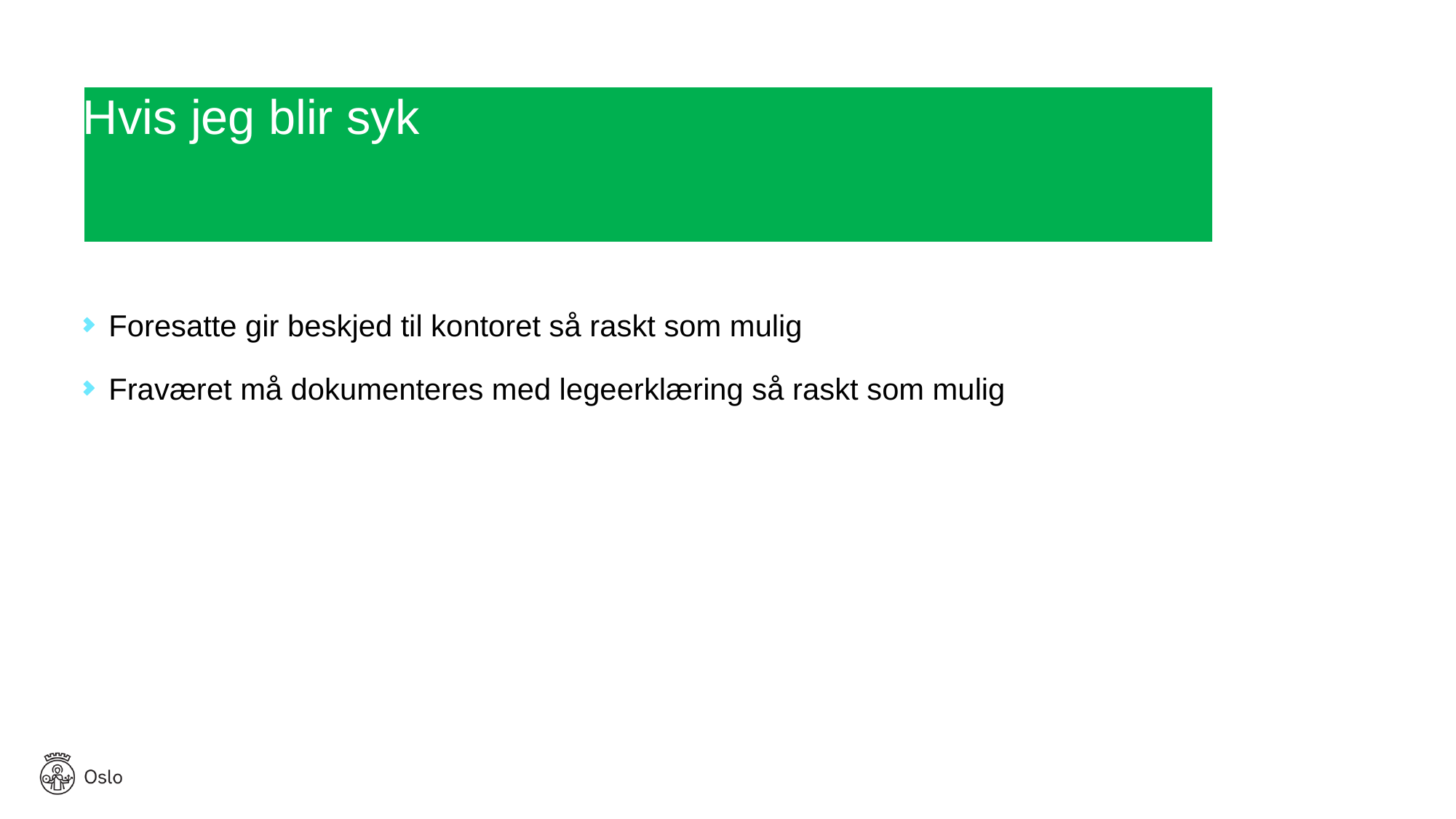

# Hvis jeg blir syk

Foresatte gir beskjed til kontoret så raskt som mulig
Fraværet må dokumenteres med legeerklæring så raskt som mulig